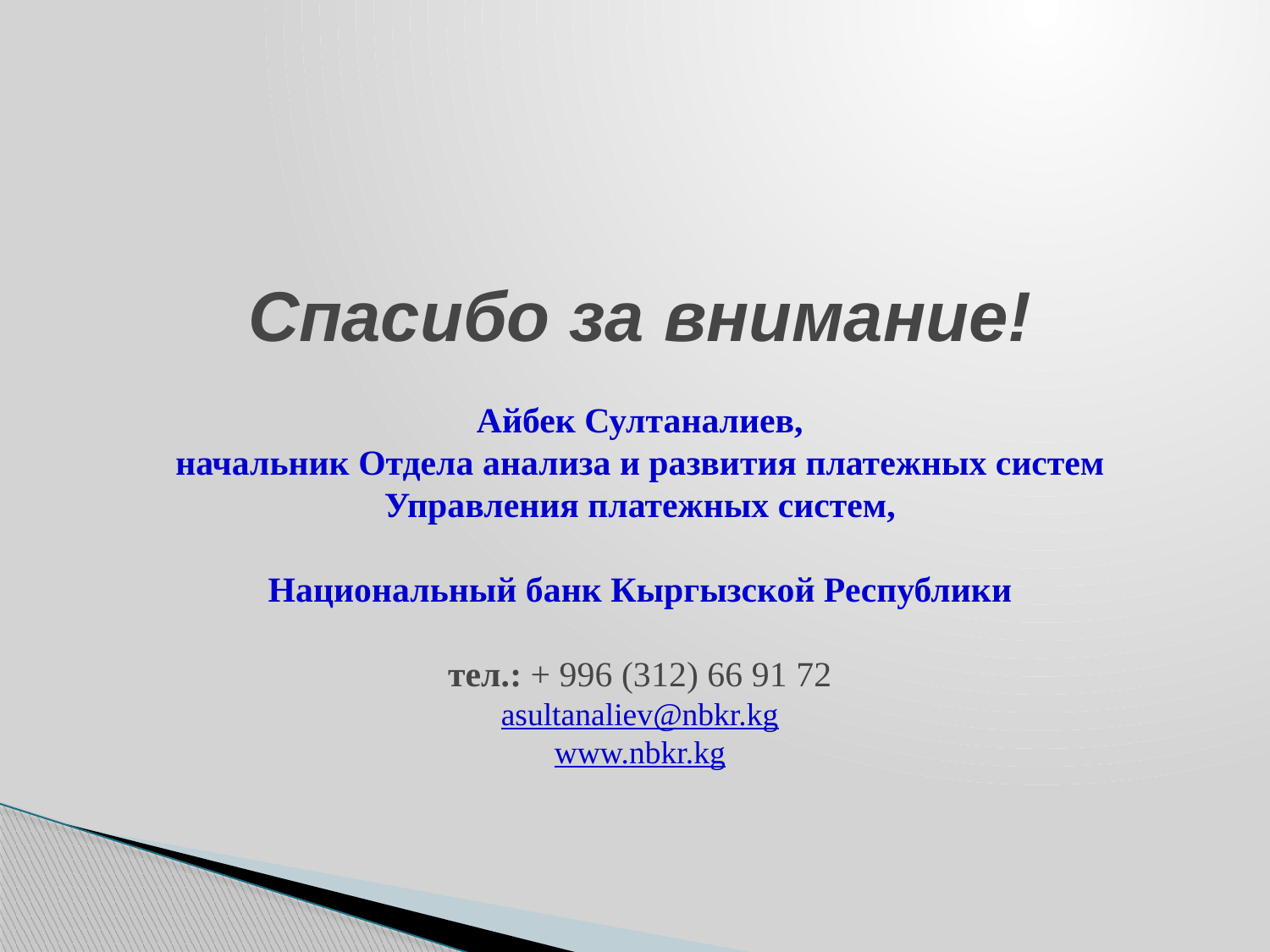

Спасибо за внимание!

Айбек Султаналиев,
начальник Отдела анализа и развития платежных систем
Управления платежных систем,

Национальный банк Кыргызской Республики

тел.: + 996 (312) 66 91 72
asultanaliev@nbkr.kg
www.nbkr.kg